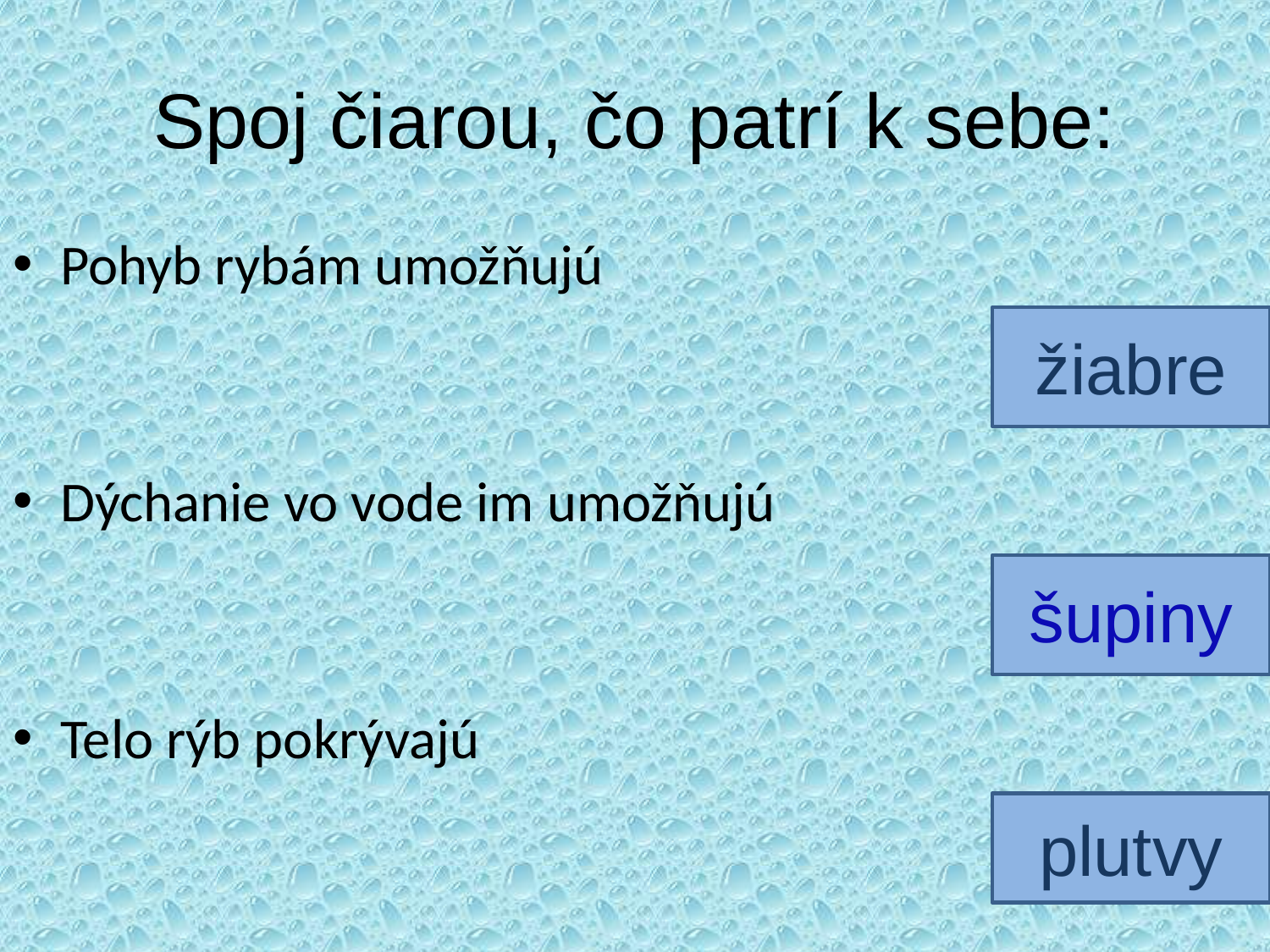

# Spoj čiarou, čo patrí k sebe:
Pohyb rybám umožňujú

Dýchanie vo vode im umožňujú

Telo rýb pokrývajú
žiabre
šupiny
plutvy